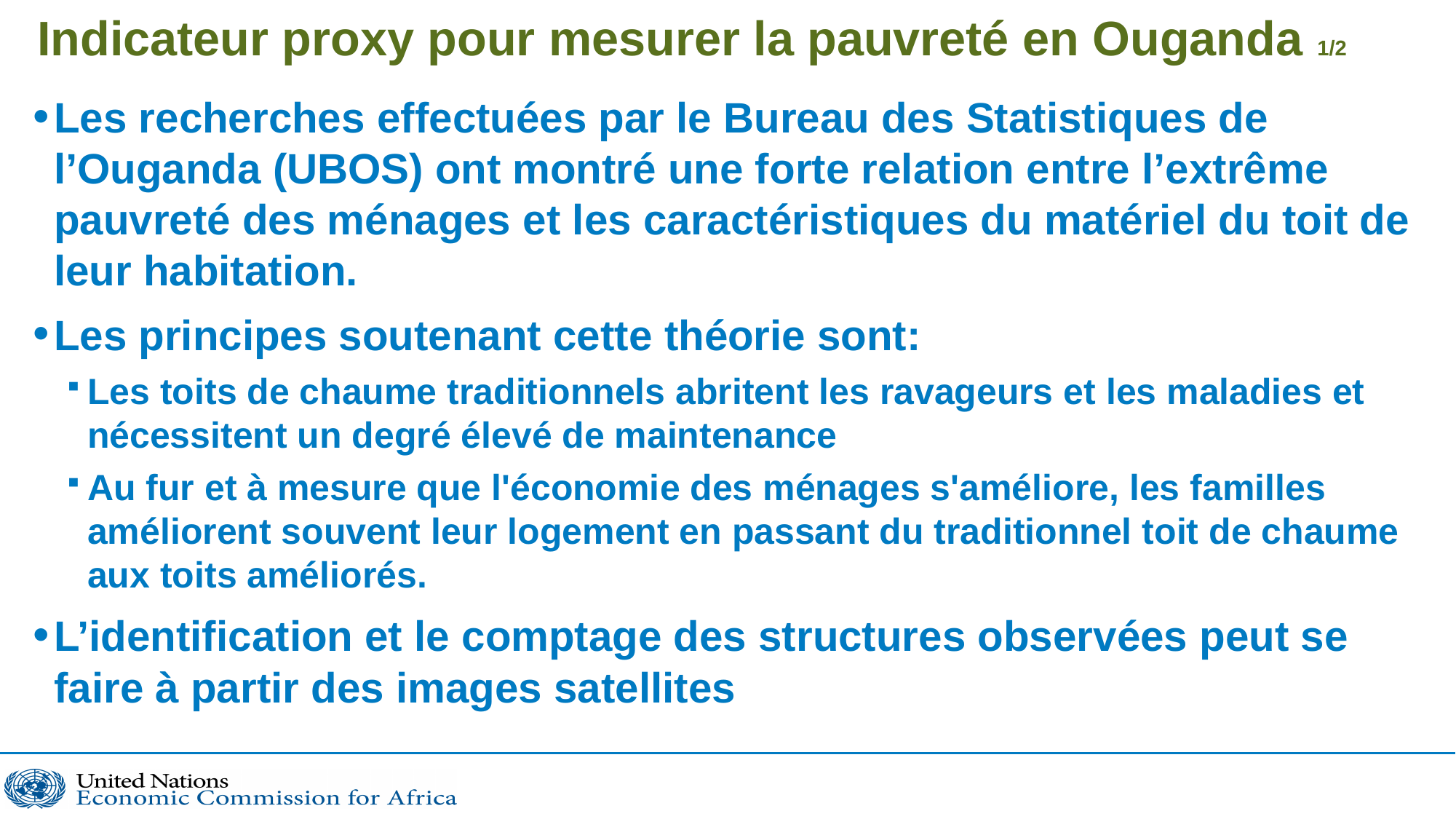

# Indicateur proxy pour mesurer la pauvreté en Ouganda 1/2
Les recherches effectuées par le Bureau des Statistiques de l’Ouganda (UBOS) ont montré une forte relation entre l’extrême pauvreté des ménages et les caractéristiques du matériel du toit de leur habitation.
Les principes soutenant cette théorie sont:
Les toits de chaume traditionnels abritent les ravageurs et les maladies et nécessitent un degré élevé de maintenance
Au fur et à mesure que l'économie des ménages s'améliore, les familles améliorent souvent leur logement en passant du traditionnel toit de chaume aux toits améliorés.
L’identification et le comptage des structures observées peut se faire à partir des images satellites